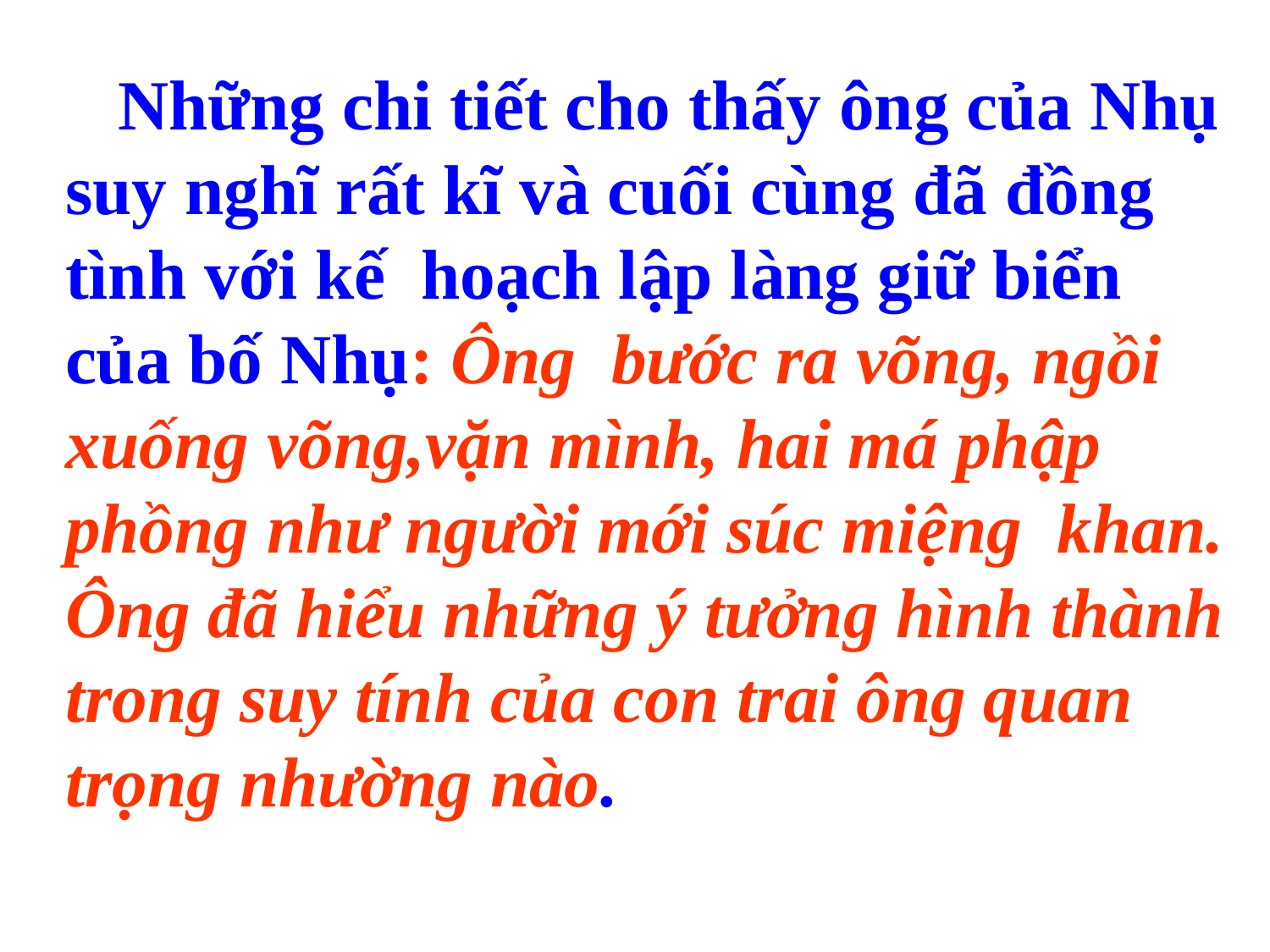

Những chi tiết cho thấy ông của Nhụ suy nghĩ rất kĩ và cuối cùng đã đồng tình với kế  hoạch lập làng giữ biển của bố Nhụ: Ông  bước ra võng, ngồi xuống võng,vặn mình, hai má phập phồng như người mới súc miệng  khan. Ông đã hiểu những ý tưởng hình thành trong suy tính của con trai ông quan trọng nhường nào.